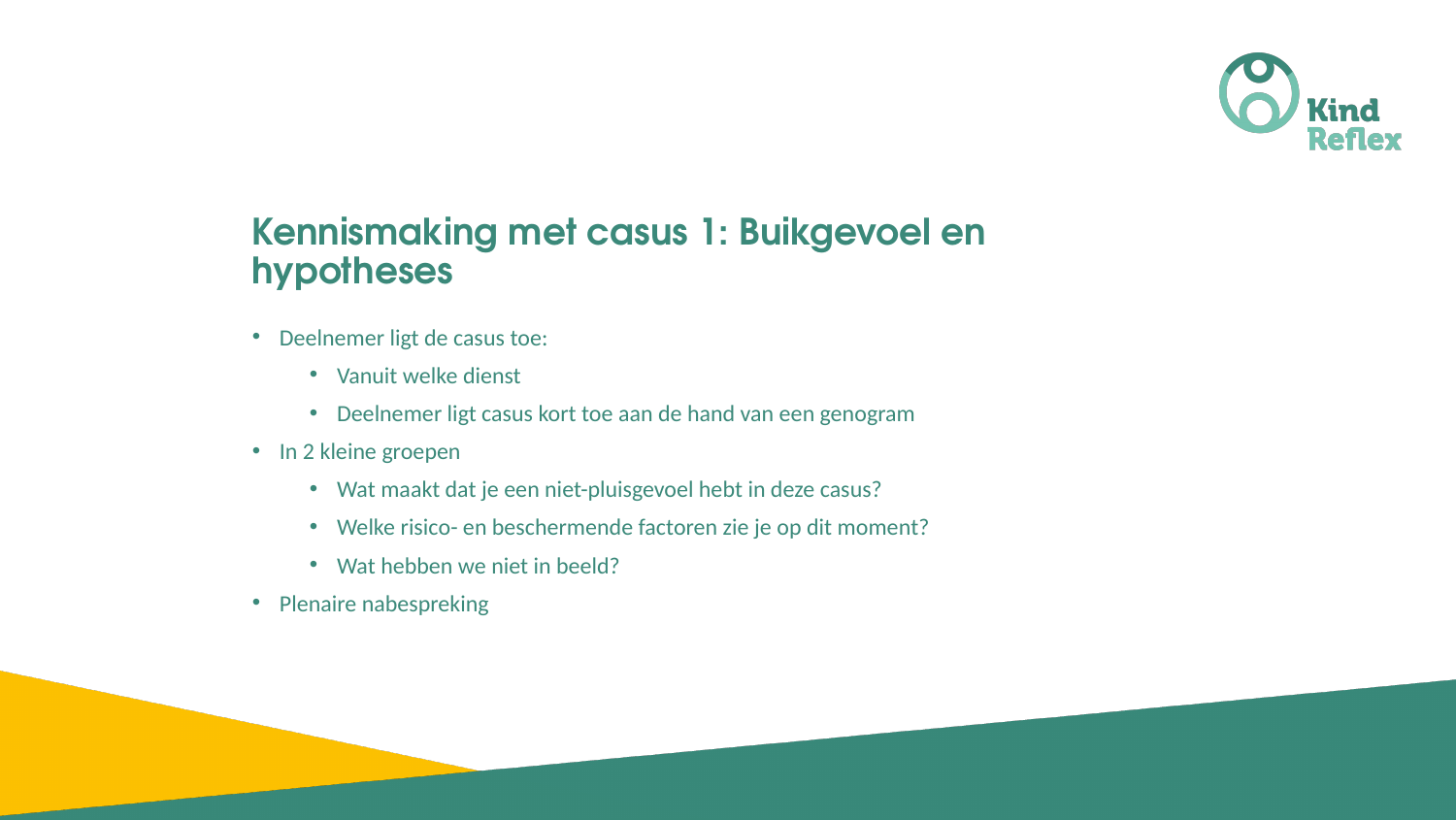

# Kennismaking met casus 1: Buikgevoel en hypotheses
Deelnemer ligt de casus toe:
Vanuit welke dienst
Deelnemer ligt casus kort toe aan de hand van een genogram
In 2 kleine groepen
Wat maakt dat je een niet-pluisgevoel hebt in deze casus?
Welke risico- en beschermende factoren zie je op dit moment?
Wat hebben we niet in beeld?
Plenaire nabespreking